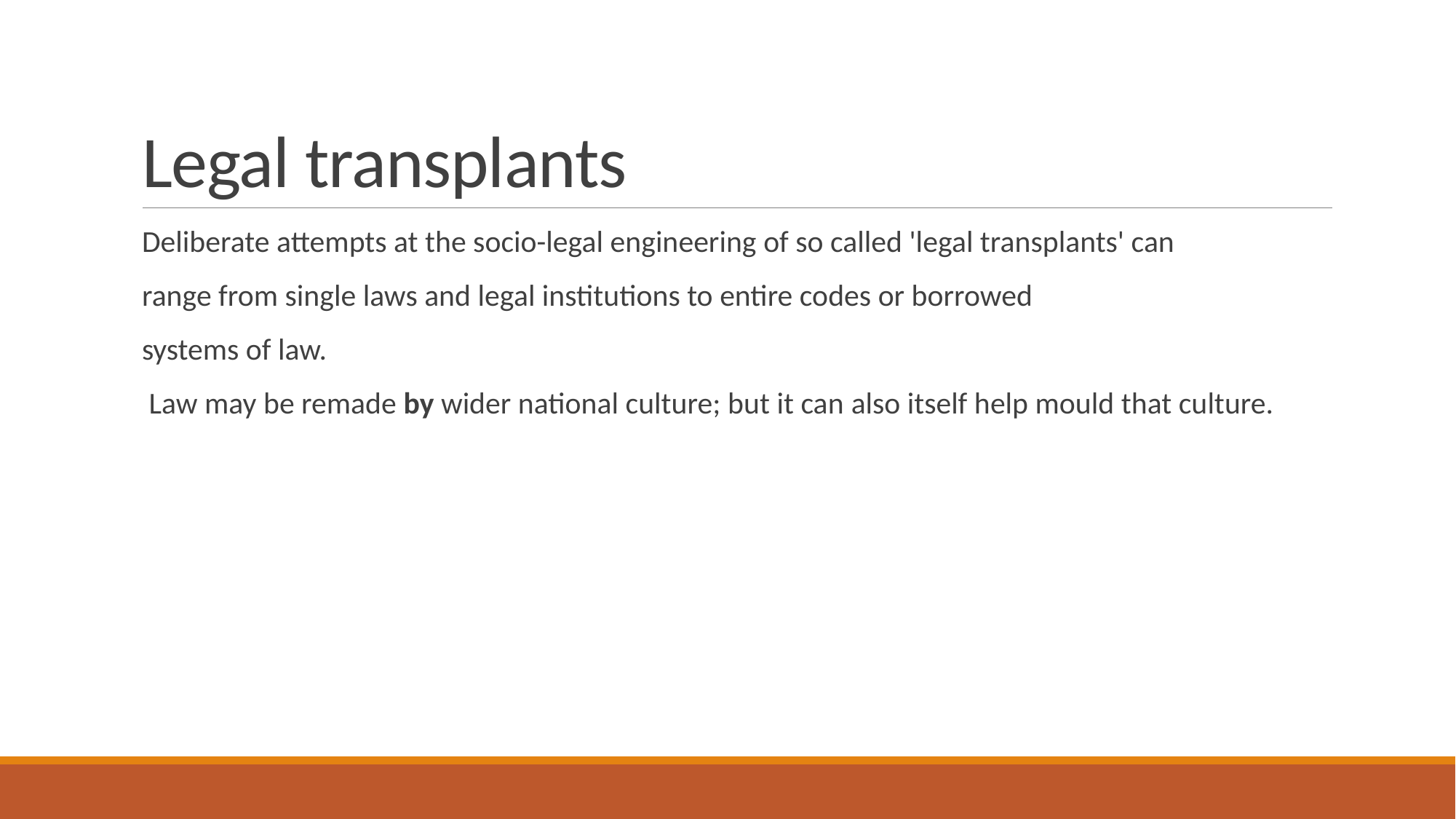

# Legal transplants
Deliberate attempts at the socio-legal engineering of so called 'legal transplants' can
range from single laws and legal institutions to entire codes or borrowed
systems of law.
 Law may be remade by wider national culture; but it can also itself help mould that culture.